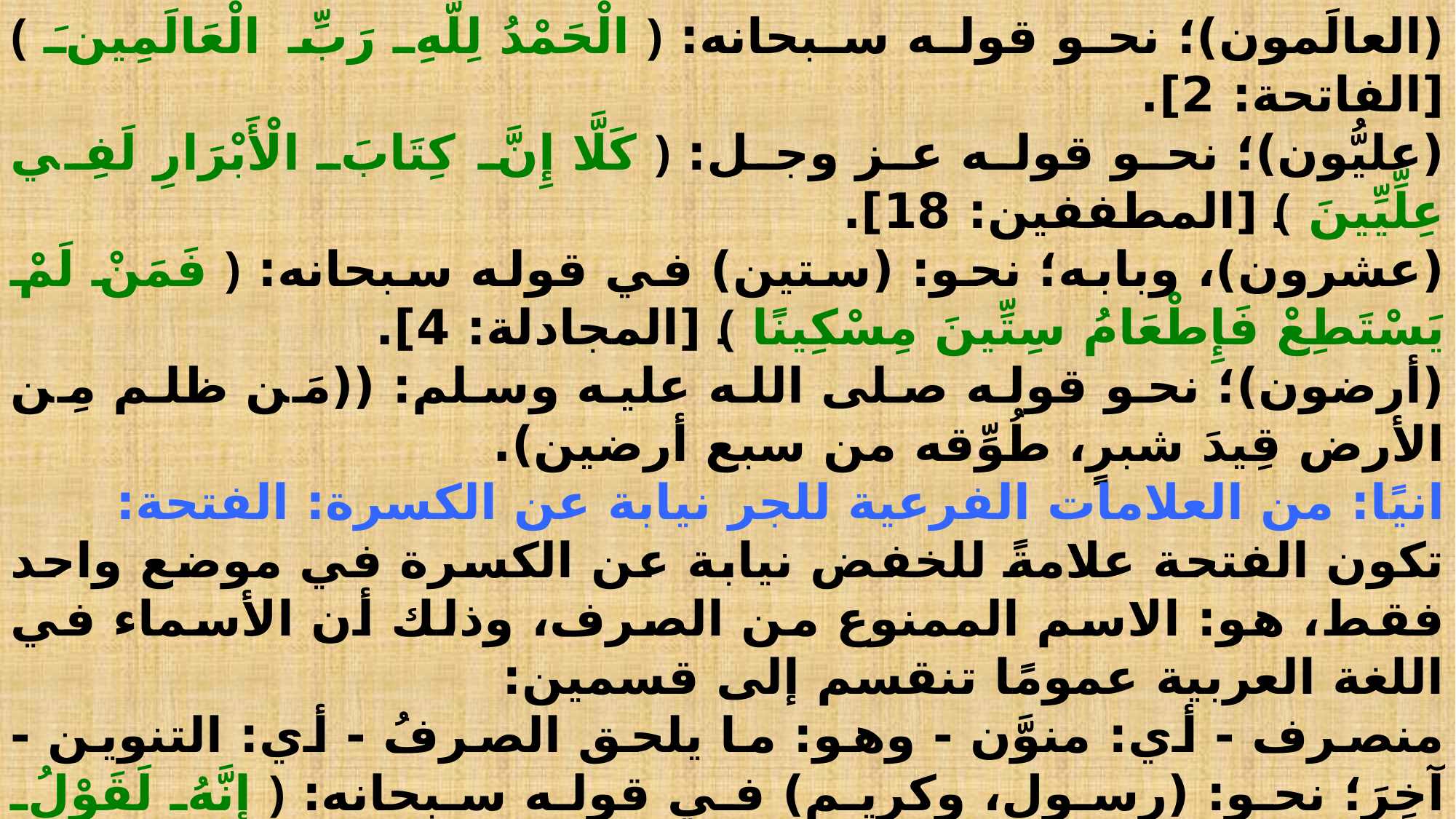

(العالَمون)؛ نحو قوله سبحانه: ﴿ الْحَمْدُ لِلَّهِ رَبِّ الْعَالَمِينَ ﴾ [الفاتحة: 2].
(عليُّون)؛ نحو قوله عز وجل: ﴿ كَلَّا إِنَّ كِتَابَ الْأَبْرَارِ لَفِي عِلِّيِّينَ ﴾ [المطففين: 18].
(عشرون)، وبابه؛ نحو: (ستين) في قوله سبحانه: ﴿ فَمَنْ لَمْ يَسْتَطِعْ فَإِطْعَامُ سِتِّينَ مِسْكِينًا ﴾ [المجادلة: 4].
(أرضون)؛ نحو قوله صلى الله عليه وسلم: ((مَن ظلم مِن الأرض قِيدَ شبرٍ، طُوِّقه من سبع أرضين).
انيًا: من العلامات الفرعية للجر نيابة عن الكسرة: الفتحة:
تكون الفتحة علامةً للخفض نيابة عن الكسرة في موضع واحد فقط، هو: الاسم الممنوع من الصرف، وذلك أن الأسماء في اللغة العربية عمومًا تنقسم إلى قسمين:
منصرف - أي: منوَّن - وهو: ما يلحق الصرفُ - أي: التنوين - آخِرَ؛ نحو: (رسول، وكريم) في قوله سبحانه: ﴿ إِنَّهُ لَقَوْلُ رَسُولٍ كَرِيمٍ ﴾ [الحاقة: 40].
وغير منصرف، وهو الذي لا يُنوَّن، ولا يكون الاسم الممنوع من الصرف إلا اسمًا مفردًا أو جمع تكسير، فلا يكون مثنًى، أو جمعَ مذكر سالمًا، أو جمع مؤنث سالمًا، أو اسمًا من الأسماء الخمسة، وبالطبع لا يكون فعلًا مضارعًا؛ لأن الذي يُمنَع من الصرف هو الأسماء فقط، فلا دخل للأفعال ها هنا.
والاسم المفرد وجمع التكسير الممنوعان من الصرف يُعرَبان تمامًا إعراب الاسم المفرد وجمع التكسير غير الممنوعين من الصرف؛ فـ: